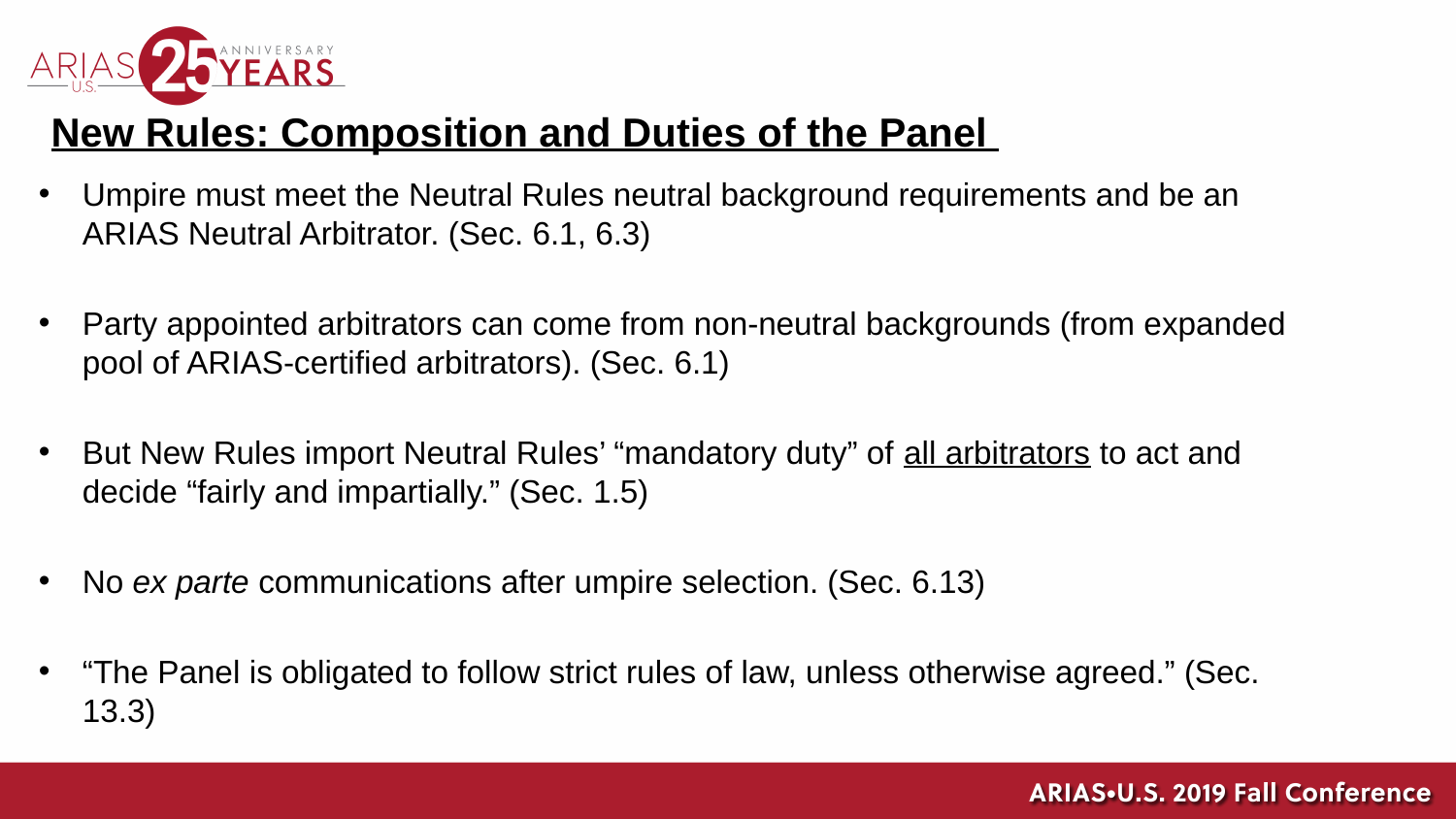

# New Rules: Composition and Duties of the Panel
Umpire must meet the Neutral Rules neutral background requirements and be an ARIAS Neutral Arbitrator. (Sec. 6.1, 6.3)

Party appointed arbitrators can come from non-neutral backgrounds (from expanded pool of ARIAS-certified arbitrators). (Sec. 6.1)

But New Rules import Neutral Rules’ “mandatory duty” of all arbitrators to act and decide “fairly and impartially.” (Sec. 1.5)

No ex parte communications after umpire selection. (Sec. 6.13)

“The Panel is obligated to follow strict rules of law, unless otherwise agreed.” (Sec. 13.3)